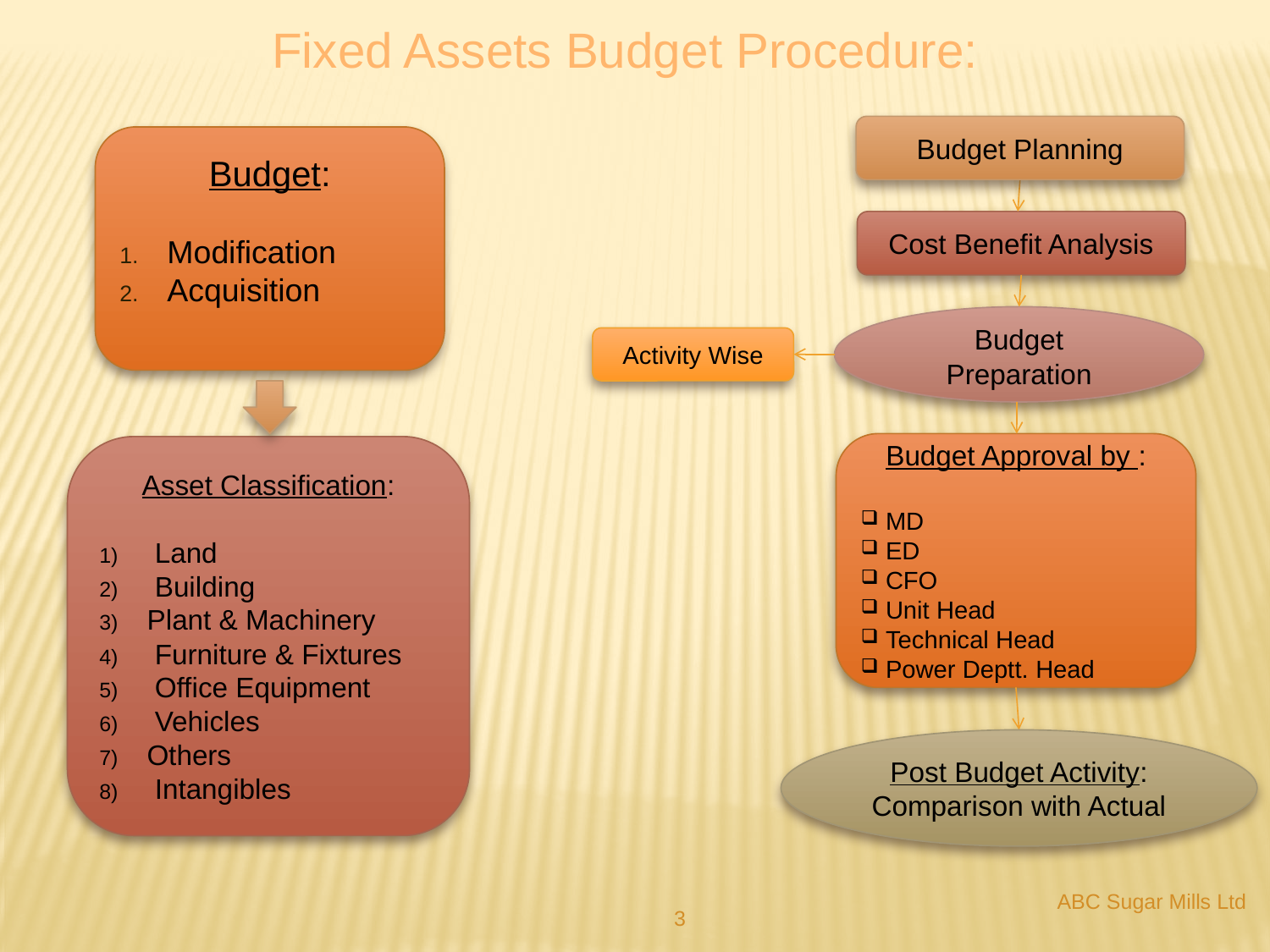

Fixed Assets Budget Procedure:
Budget Planning
Budget:

Modification
Acquisition

Cost Benefit Analysis
Budget Preparation
Activity Wise

Budget Approval by :

 MD
 ED
 CFO
 Unit Head
 Technical Head
 Power Deptt. Head
Asset Classification:

 Land
 Building
Plant & Machinery
 Furniture & Fixtures
 Office Equipment
 Vehicles
Others
 Intangibles
Post Budget Activity:
Comparison with Actual
ABC Sugar Mills Ltd
3